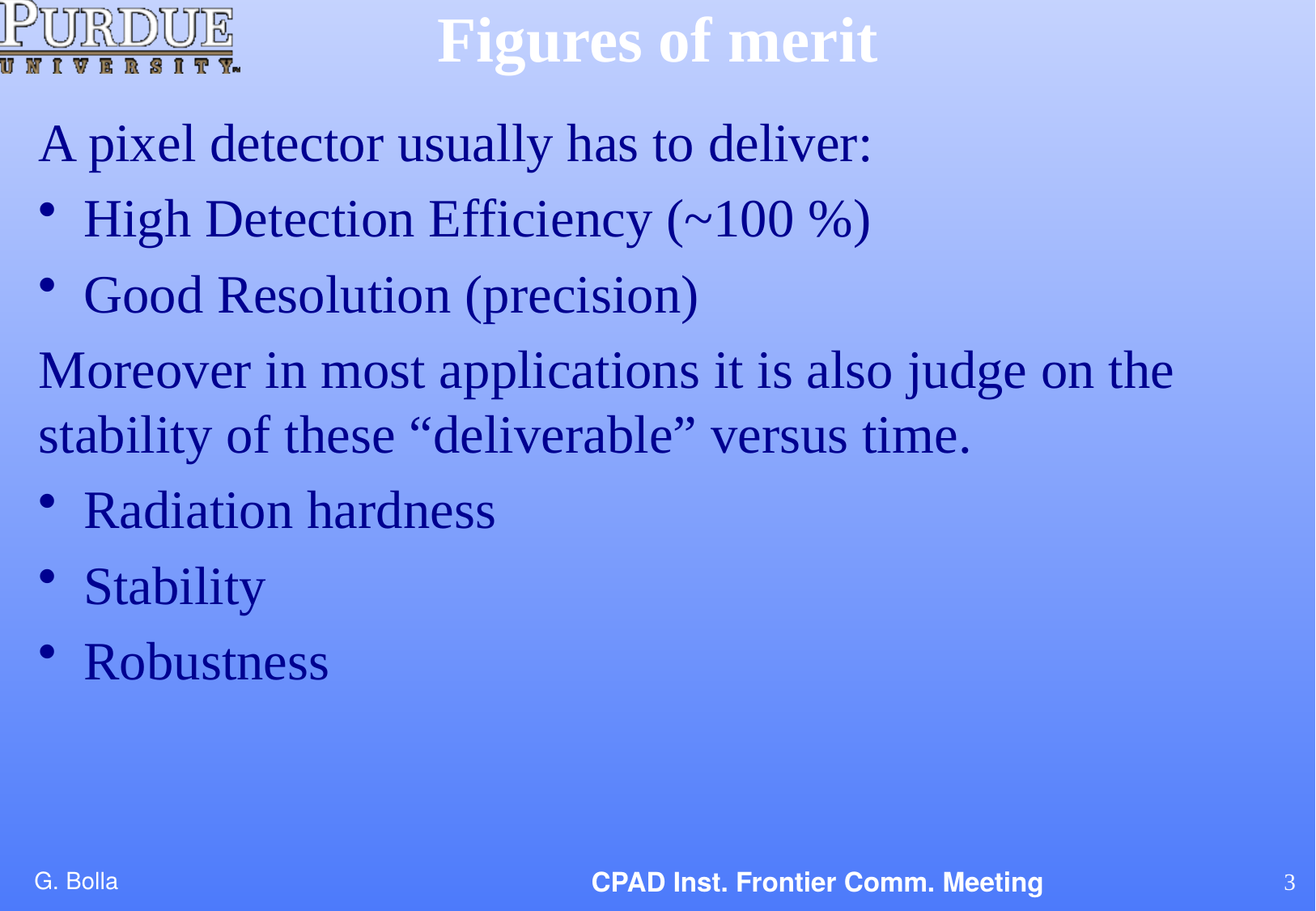

# Figures of merit
A pixel detector usually has to deliver:
High Detection Efficiency (~100 %)
Good Resolution (precision)
Moreover in most applications it is also judge on the stability of these “deliverable” versus time.
Radiation hardness
Stability
Robustness
G. Bolla
3
CPAD Inst. Frontier Comm. Meeting